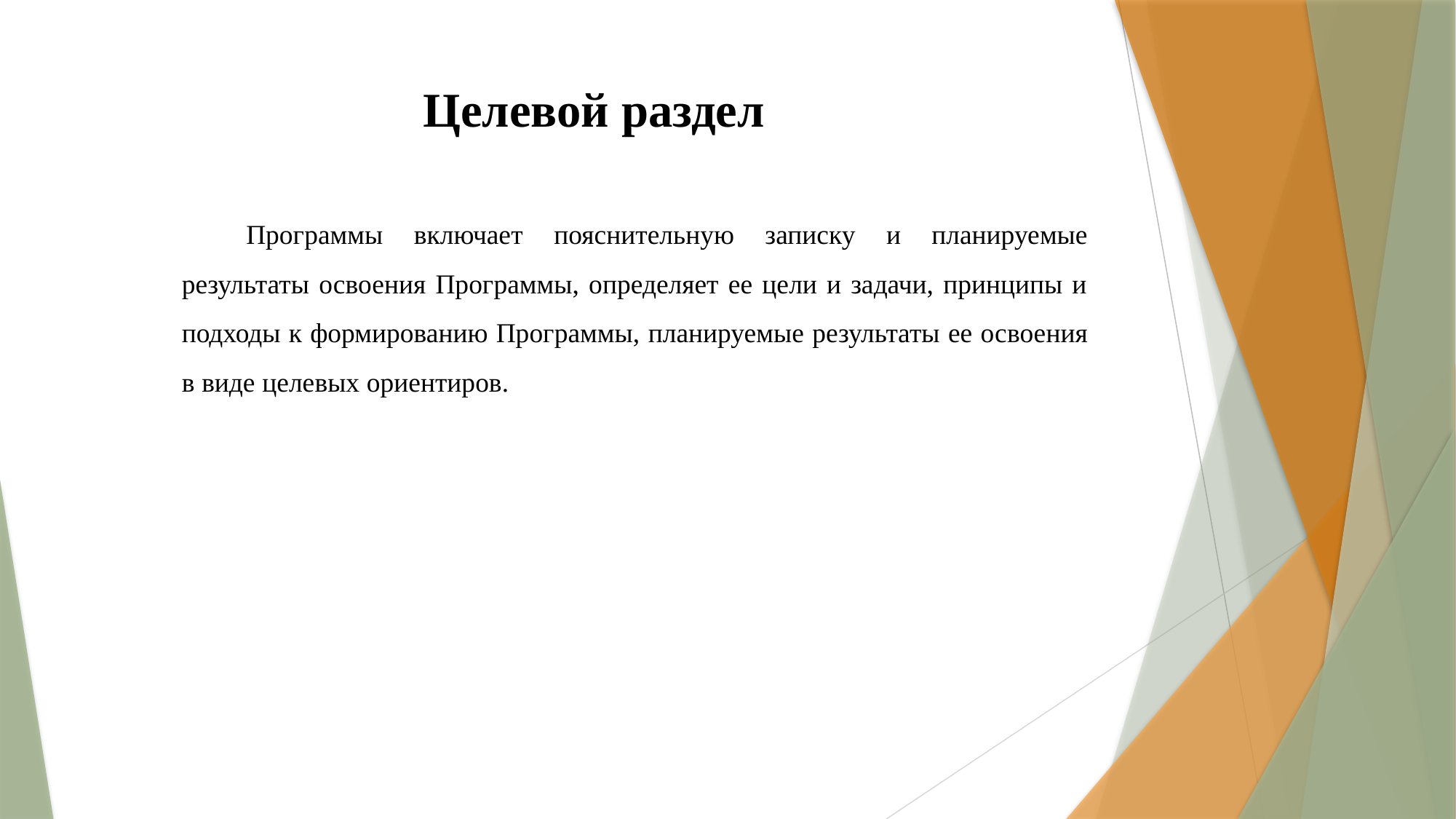

# Целевой раздел
Программы включает пояснительную записку и планируемые результаты освоения Программы, определяет ее цели и задачи, принципы и подходы к формированию Программы, планируемые результаты ее освоения в виде целевых ориентиров.